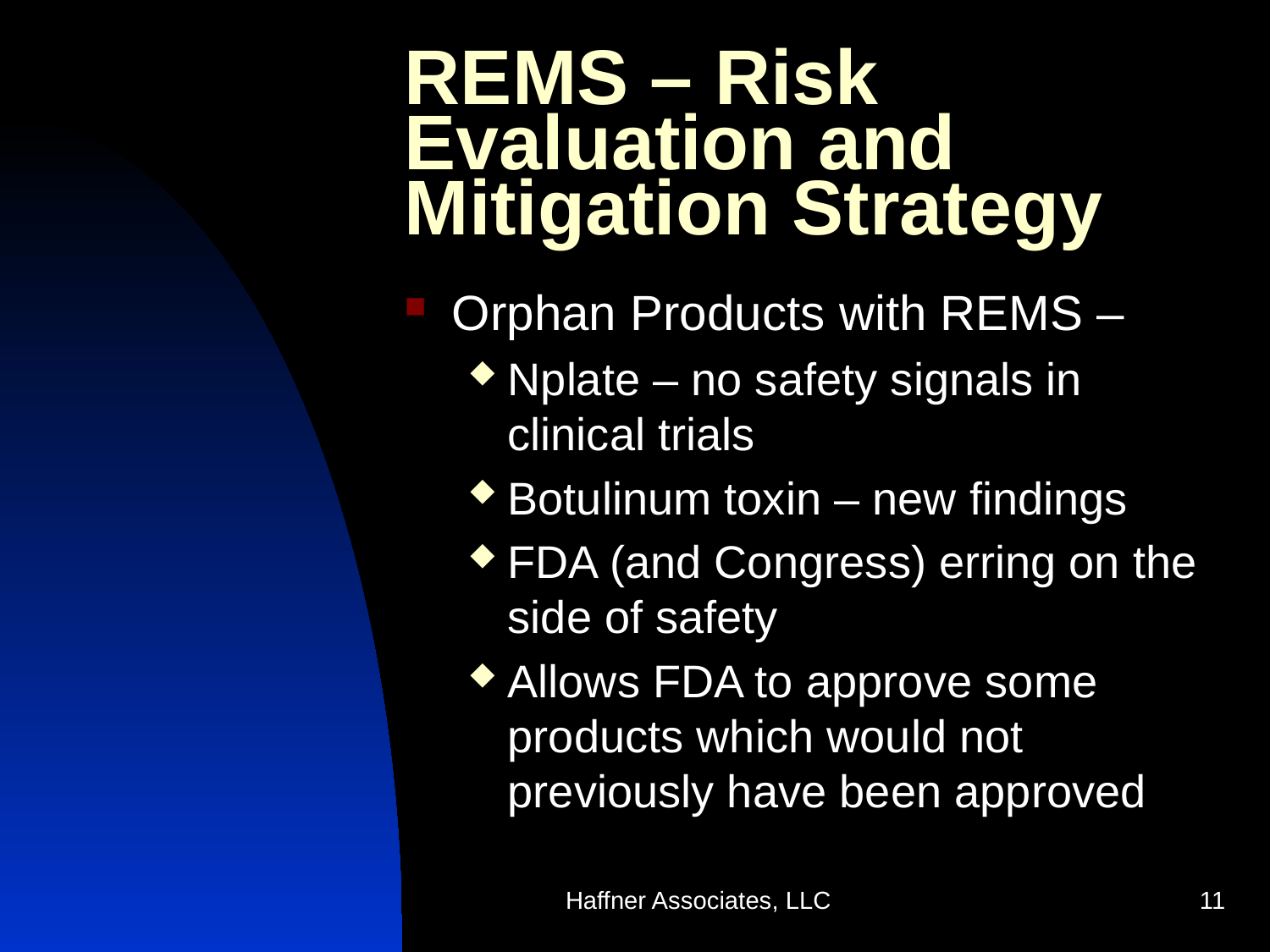

# REMS – Risk Evaluation and Mitigation Strategy
Orphan Products with REMS –
Nplate – no safety signals in clinical trials
Botulinum toxin – new findings
FDA (and Congress) erring on the side of safety
Allows FDA to approve some products which would not previously have been approved

Haffner Associates, LLC
11